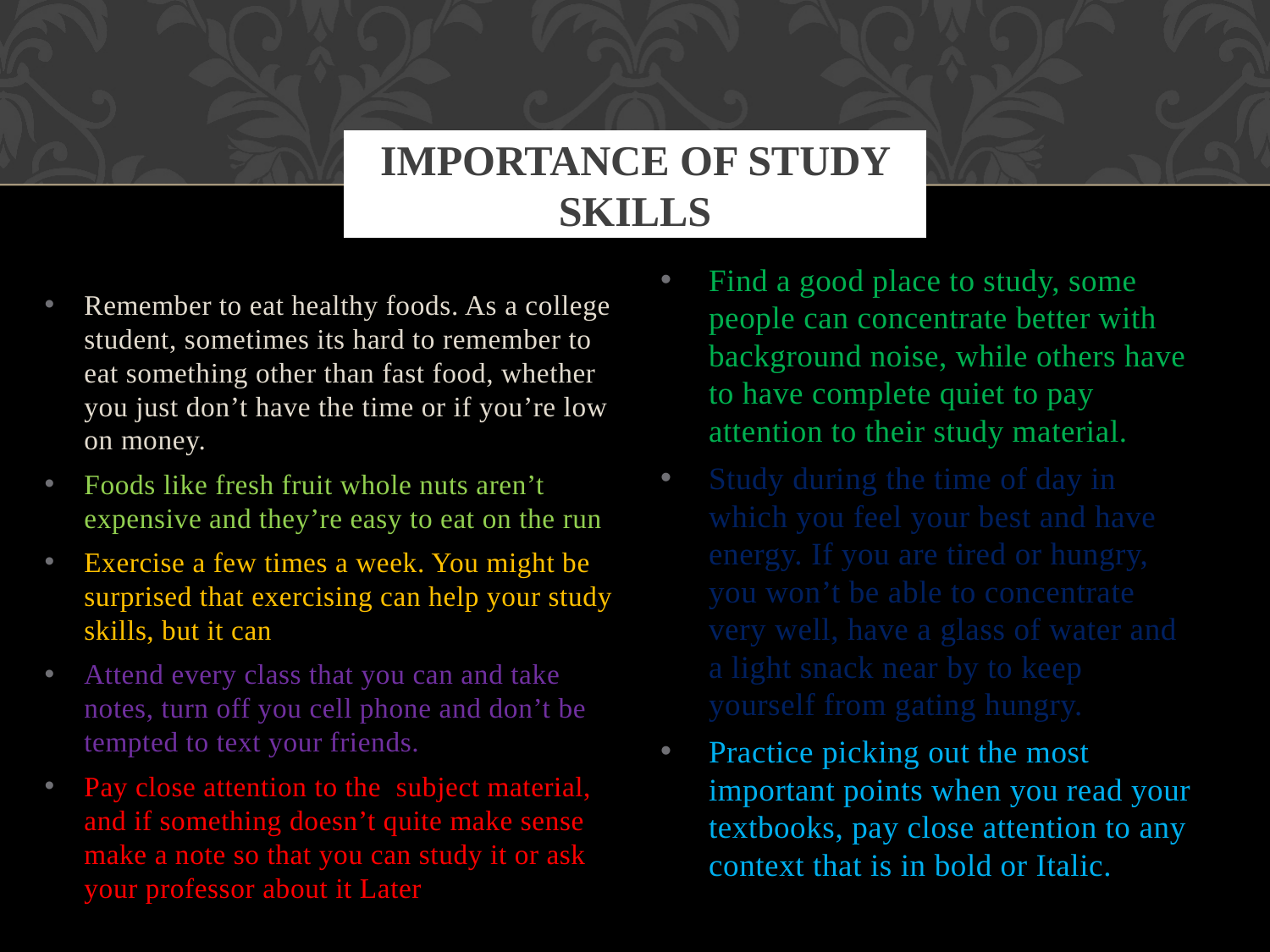

# IMPORTANCE OF STUDY skills
Find a good place to study, some people can concentrate better with background noise, while others have to have complete quiet to pay attention to their study material.
Study during the time of day in which you feel your best and have energy. If you are tired or hungry, you won’t be able to concentrate very well, have a glass of water and a light snack near by to keep yourself from gating hungry.
Practice picking out the most important points when you read your textbooks, pay close attention to any context that is in bold or Italic.

Remember to eat healthy foods. As a college student, sometimes its hard to remember to eat something other than fast food, whether you just don’t have the time or if you’re low on money.
Foods like fresh fruit whole nuts aren’t expensive and they’re easy to eat on the run
Exercise a few times a week. You might be surprised that exercising can help your study skills, but it can
Attend every class that you can and take notes, turn off you cell phone and don’t be tempted to text your friends.
Pay close attention to the  subject material, and if something doesn’t quite make sense make a note so that you can study it or ask your professor about it Later